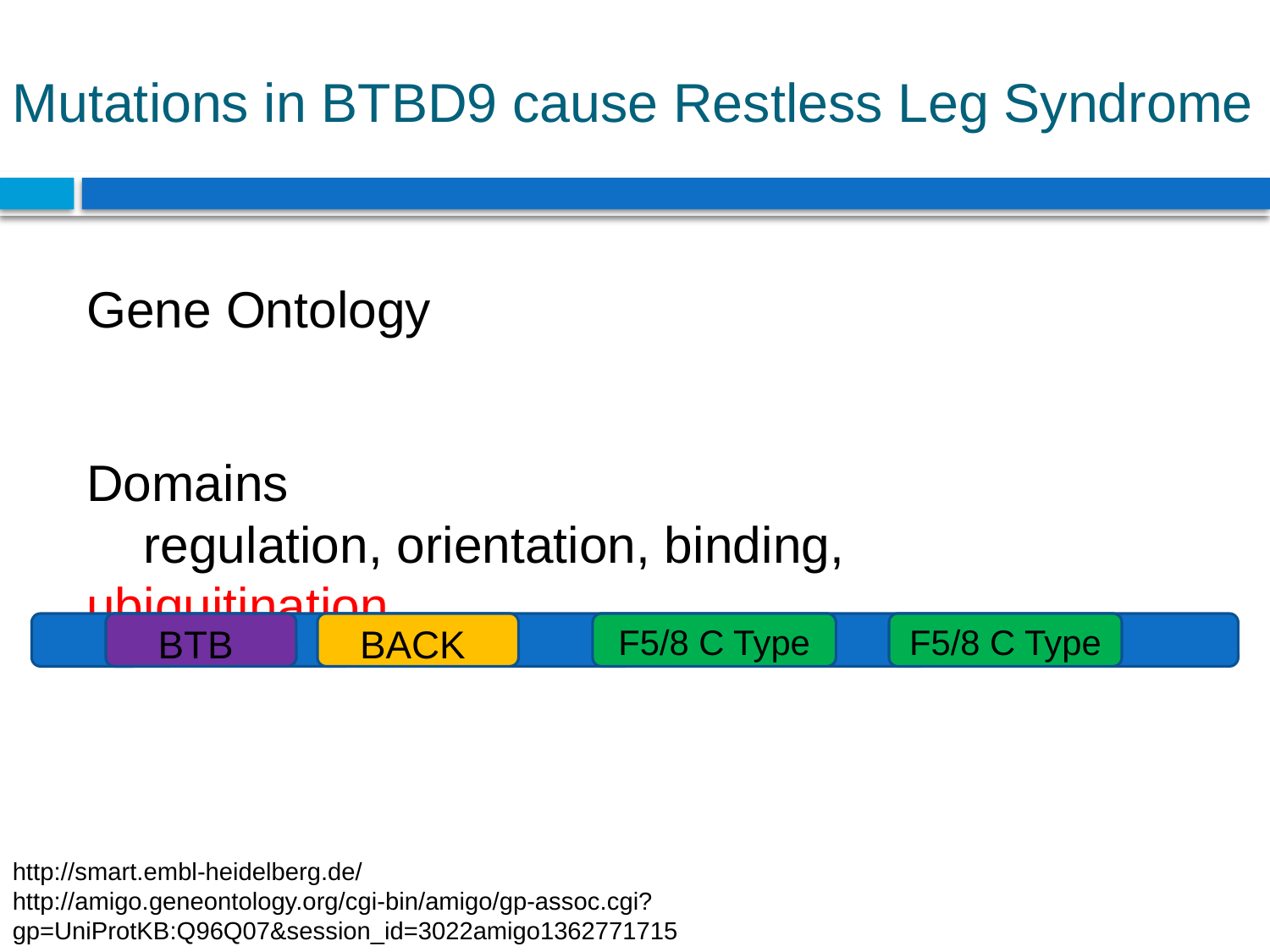

# Mutations in BTBD9 cause Restless Leg Syndrome

Gene Ontology
Domains
    regulation, orientation, binding, ubiquitination

BTB

BACK

F5/8 C Type

F5/8 C Type
http://smart.embl-heidelberg.de/
http://amigo.geneontology.org/cgi-bin/amigo/gp-assoc.cgi?gp=UniProtKB:Q96Q07&session_id=3022amigo1362771715